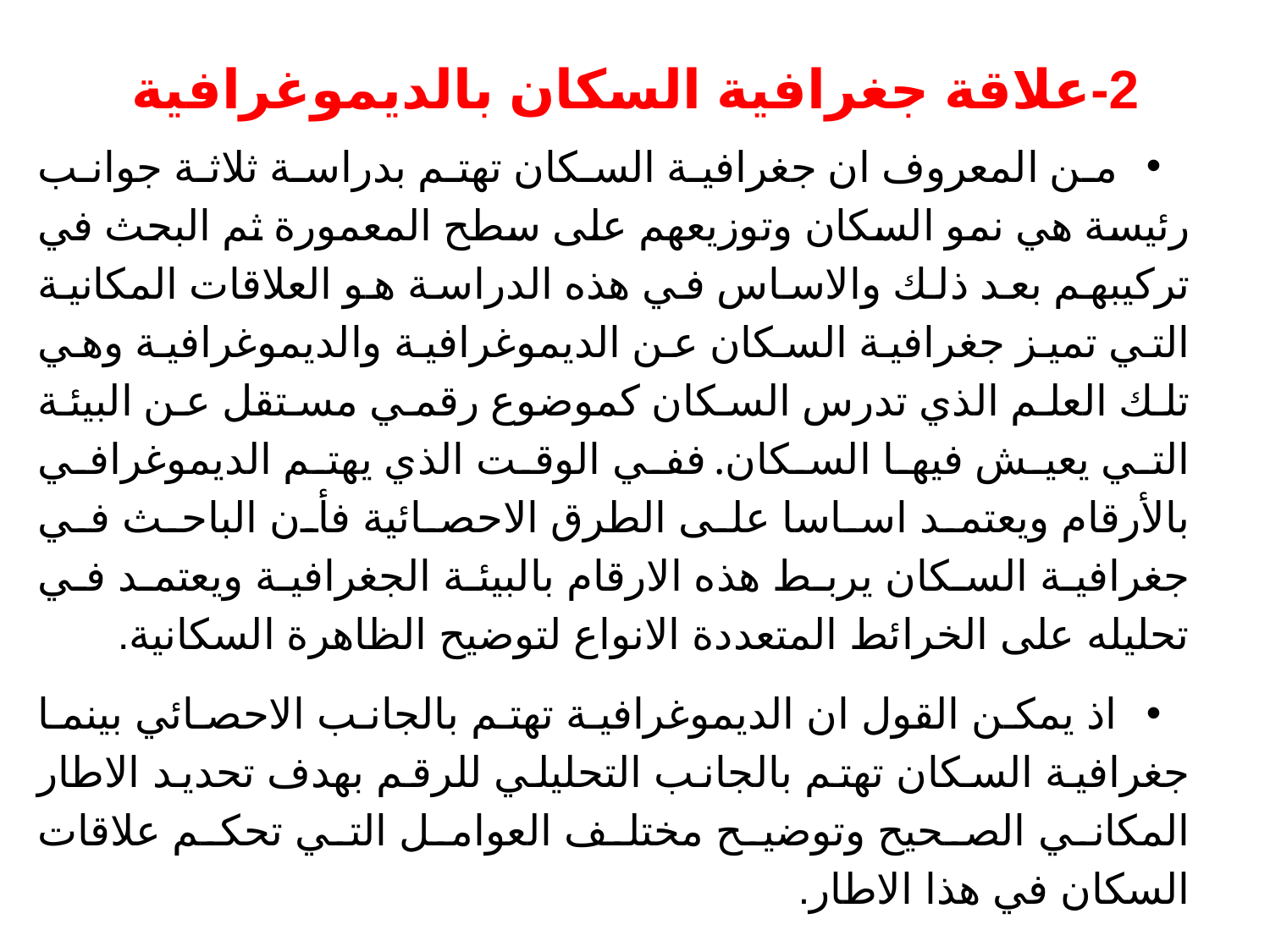

# 2-علاقة جغرافية السكان بالديموغرافية
من المعروف ان جغرافية السكان تهتم بدراسة ثلاثة جوانب رئيسة هي نمو السكان وتوزيعهم على سطح المعمورة ثم البحث في تركيبهم بعد ذلك والاساس في هذه الدراسة هو العلاقات المكانية التي تميز جغرافية السكان عن الديموغرافية والديموغرافية وهي تلك العلم الذي تدرس السكان كموضوع رقمي مستقل عن البيئة التي يعيش فيها السكان. ففي الوقت الذي يهتم الديموغرافي بالأرقام ويعتمد اساسا على الطرق الاحصائية فأن الباحث في جغرافية السكان يربط هذه الارقام بالبيئة الجغرافية ويعتمد في تحليله على الخرائط المتعددة الانواع لتوضيح الظاهرة السكانية.
اذ يمكن القول ان الديموغرافية تهتم بالجانب الاحصائي بينما جغرافية السكان تهتم بالجانب التحليلي للرقم بهدف تحديد الاطار المكاني الصحيح وتوضيح مختلف العوامل التي تحكم علاقات السكان في هذا الاطار.